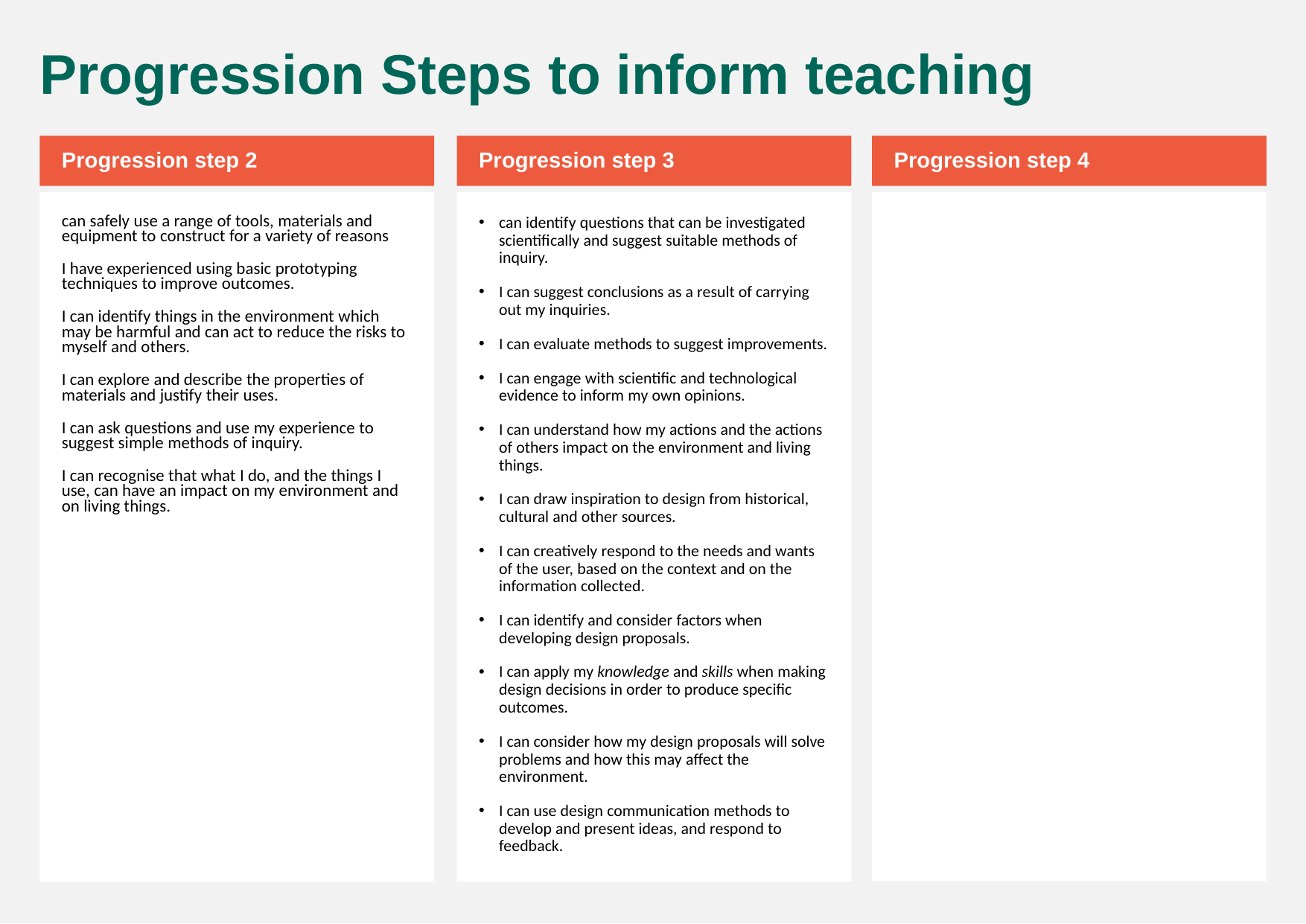

Progression Steps to inform teaching
Progression step 2
Progression step 3
Progression step 4
can safely use a range of tools, materials and equipment to construct for a variety of reasons
I have experienced using basic prototyping techniques to improve outcomes.
I can identify things in the environment which may be harmful and can act to reduce the risks to myself and others.
I can explore and describe the properties of materials and justify their uses.
I can ask questions and use my experience to suggest simple methods of inquiry.
I can recognise that what I do, and the things I use, can have an impact on my environment and on living things.
can identify questions that can be investigated scientifically and suggest suitable methods of inquiry.
I can suggest conclusions as a result of carrying out my inquiries.
I can evaluate methods to suggest improvements.
I can engage with scientific and technological evidence to inform my own opinions.
I can understand how my actions and the actions of others impact on the environment and living things.
I can draw inspiration to design from historical, cultural and other sources.
I can creatively respond to the needs and wants of the user, based on the context and on the information collected.
I can identify and consider factors when developing design proposals.
I can apply my knowledge and skills when making design decisions in order to produce specific outcomes.
I can consider how my design proposals will solve problems and how this may affect the environment.
I can use design communication methods to develop and present ideas, and respond to feedback.